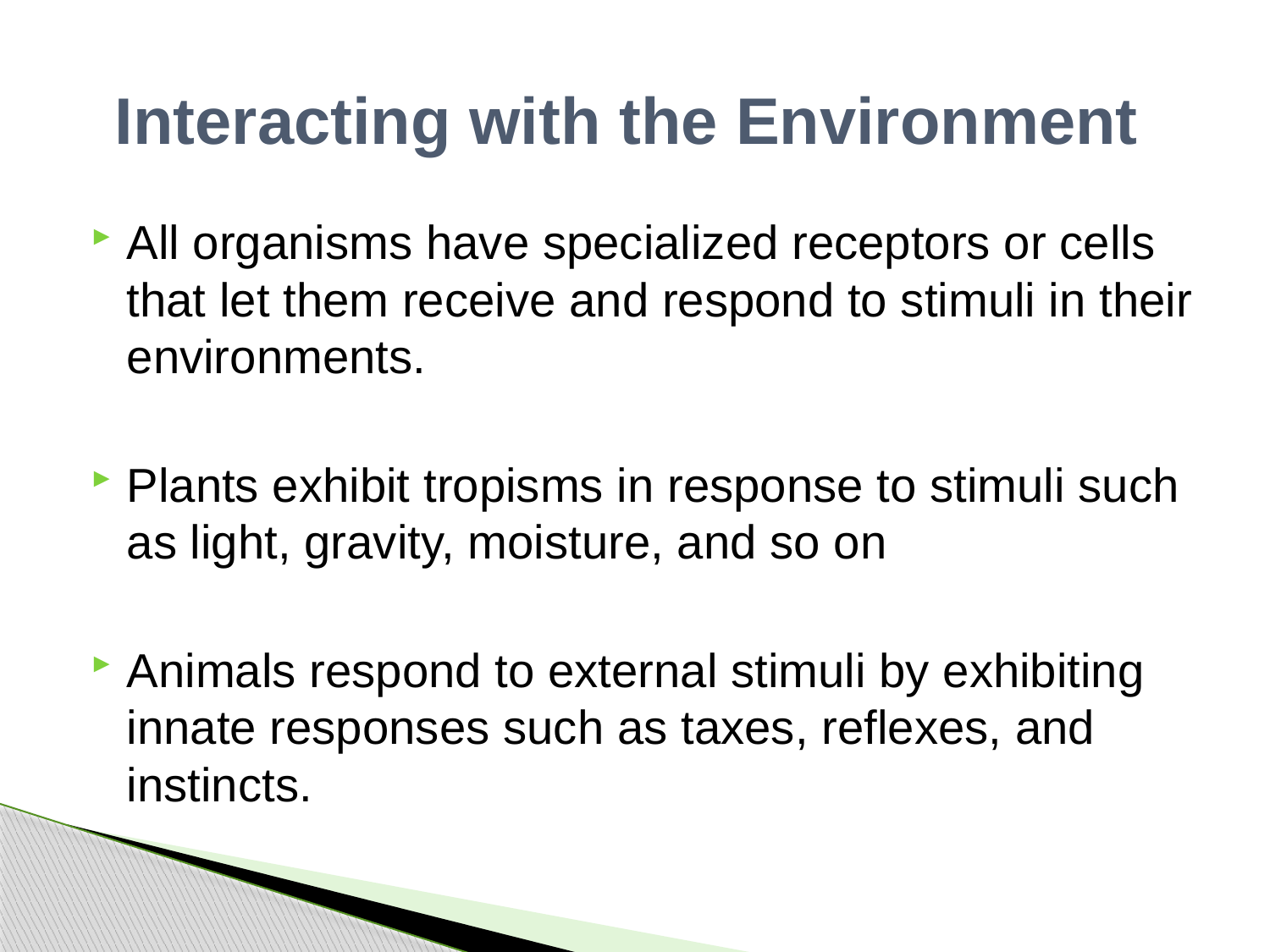

# Interacting with the Environment
All organisms have specialized receptors or cells that let them receive and respond to stimuli in their environments.

Plants exhibit tropisms in response to stimuli such as light, gravity, moisture, and so on

Animals respond to external stimuli by exhibiting innate responses such as taxes, reflexes, and instincts.